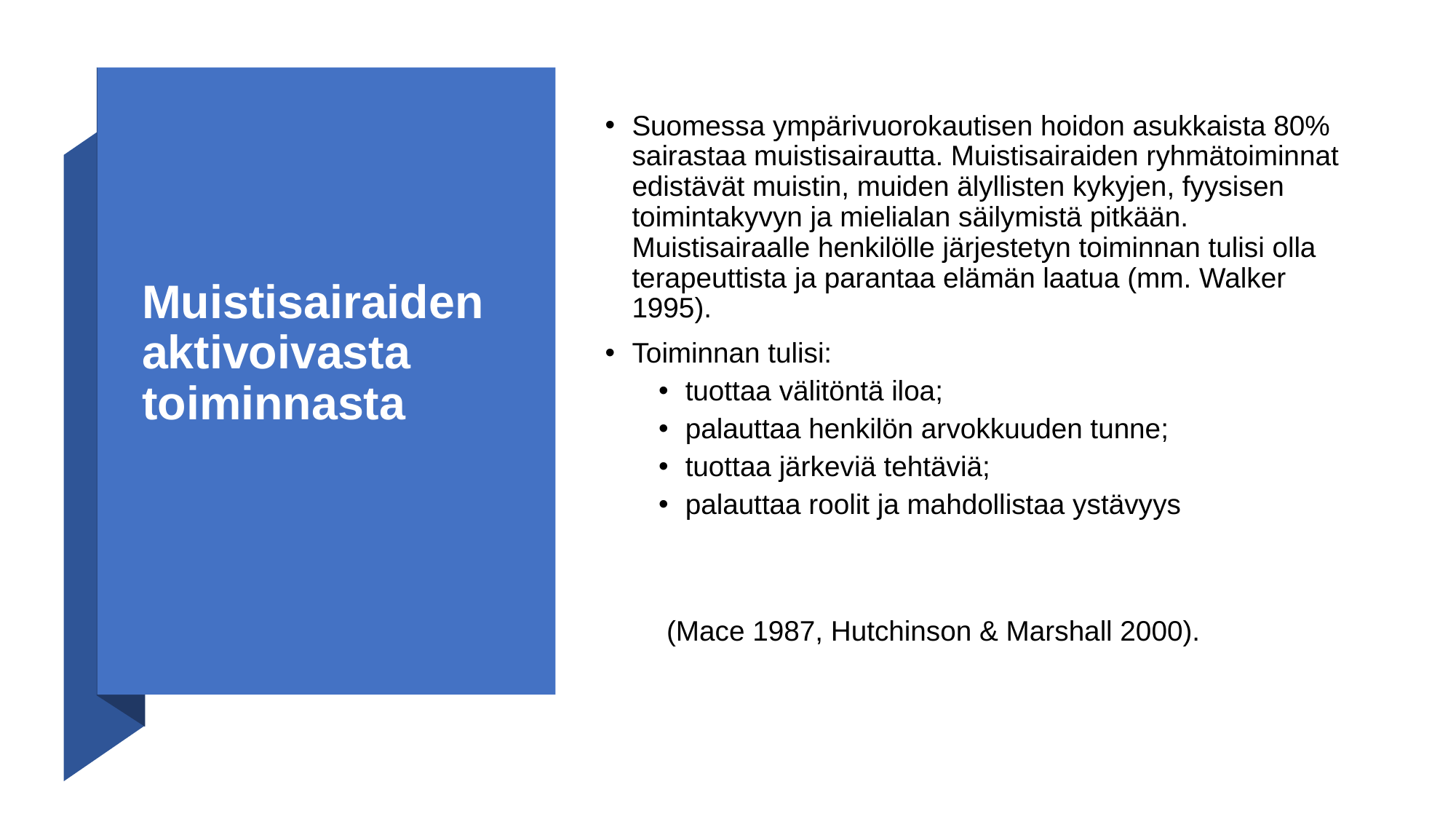

# Muistisairaiden aktivoivasta toiminnasta
Suomessa ympärivuorokautisen hoidon asukkaista 80% sairastaa muistisairautta. Muistisairaiden ryhmätoiminnat edistävät muistin, muiden älyllisten kykyjen, fyysisen toimintakyvyn ja mielialan säilymistä pitkään.
Muistisairaalle henkilölle järjestetyn toiminnan tulisi olla terapeuttista ja parantaa elämän laatua (mm. Walker 1995).
Toiminnan tulisi:
tuottaa välitöntä iloa;
palauttaa henkilön arvokkuuden tunne;
tuottaa järkeviä tehtäviä;
palauttaa roolit ja mahdollistaa ystävyys

 (Mace 1987, Hutchinson & Marshall 2000).